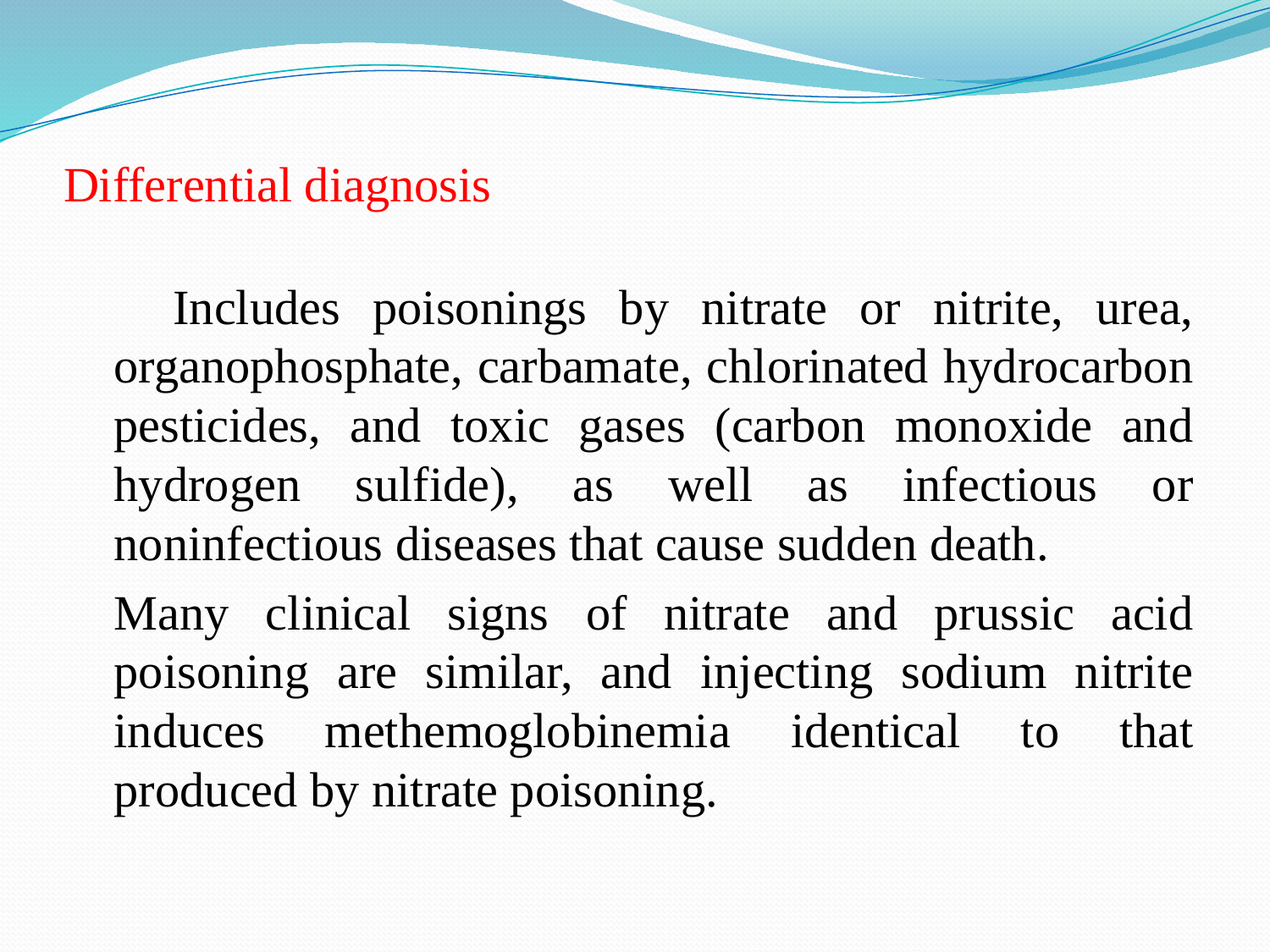

# Differential diagnosis
   Includes poisonings by nitrate or nitrite, urea, organophosphate, carbamate, chlorinated hydrocarbon pesticides, and toxic gases (carbon monoxide and hydrogen sulfide), as well as infectious or noninfectious diseases that cause sudden death.
	Many clinical signs of nitrate and prussic acid poisoning are similar, and injecting sodium nitrite induces methemoglobinemia identical to that produced by nitrate poisoning.